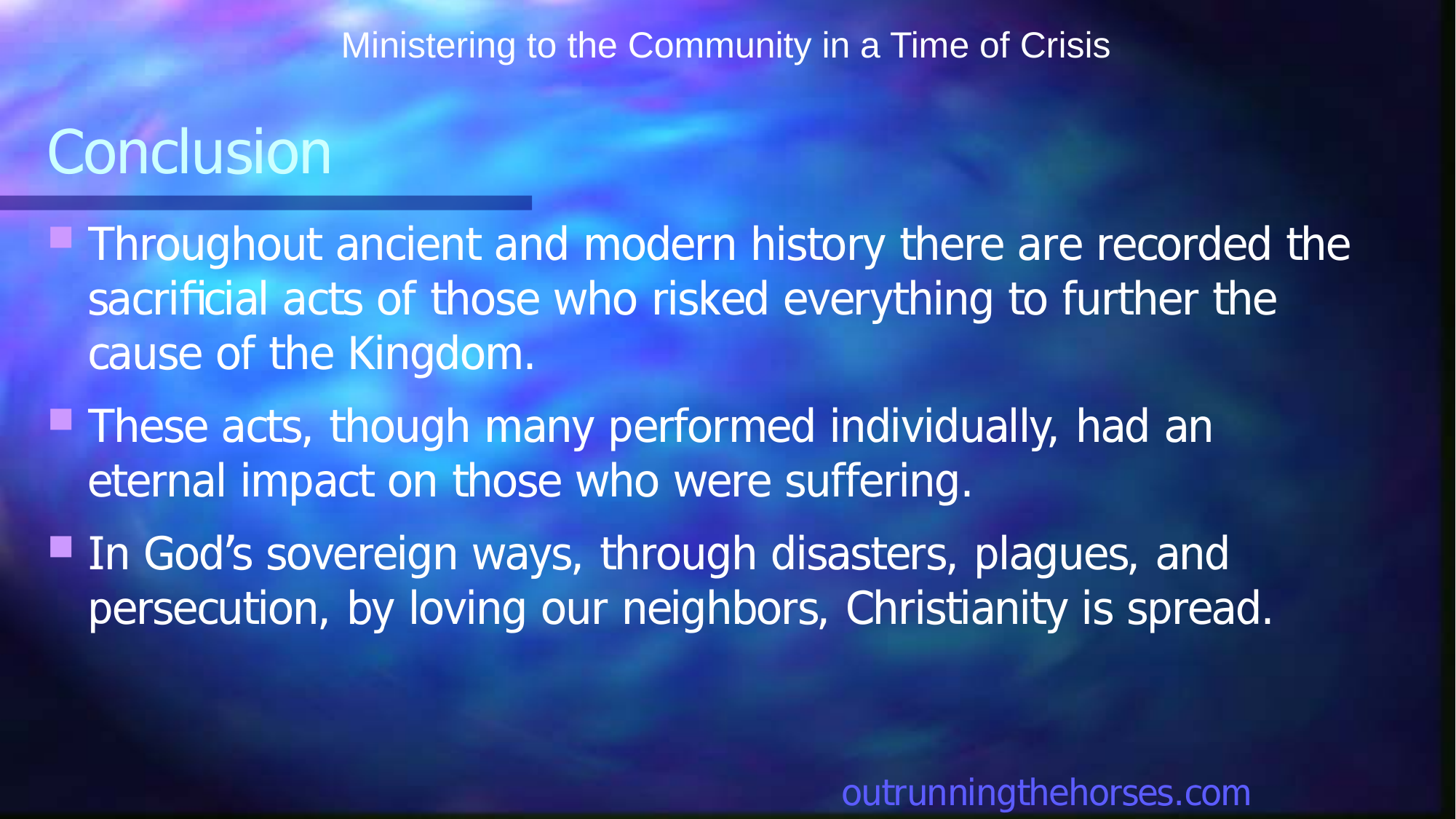

Ministering to the Community in a Time of Crisis
# Conclusion
Throughout ancient and modern history there are recorded the sacrificial acts of those who risked everything to further the cause of the Kingdom.
These acts, though many performed individually, had an eternal impact on those who were suffering.
In God’s sovereign ways, through disasters, plagues, and persecution, by loving our neighbors, Christianity is spread.

outrunningthehorses.com